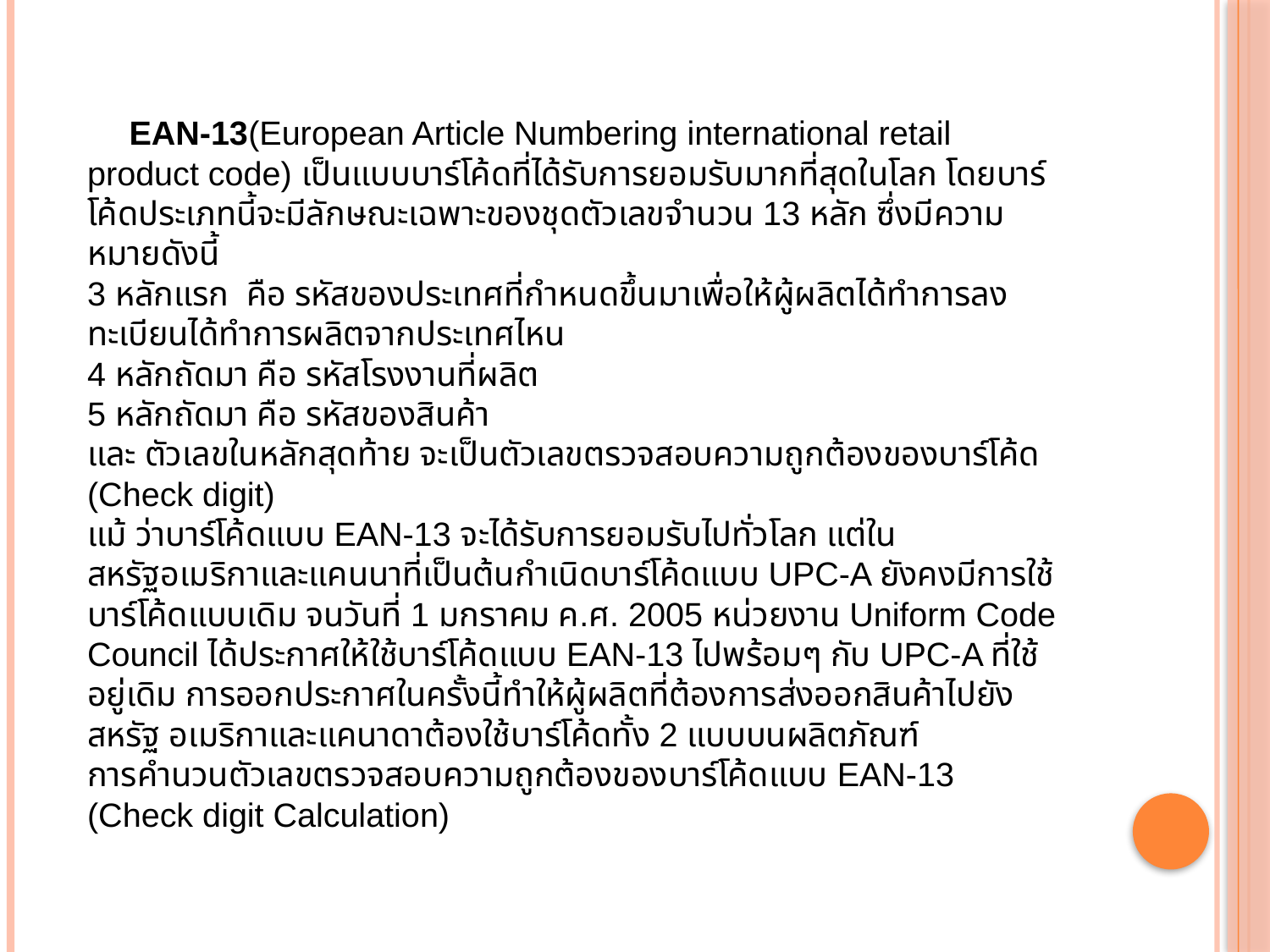

EAN-13(European Article Numbering international retail product code) เป็นแบบบาร์โค้ดที่ได้รับการยอมรับมากที่สุดในโลก โดยบาร์โค้ดประเภทนี้จะมีลักษณะเฉพาะของชุดตัวเลขจำนวน 13 หลัก ซึ่งมีความหมายดังนี้
3 หลักแรก  คือ รหัสของประเทศที่กำหนดขึ้นมาเพื่อให้ผู้ผลิตได้ทำการลงทะเบียนได้ทำการผลิตจากประเทศไหน
4 หลักถัดมา คือ รหัสโรงงานที่ผลิต
5 หลักถัดมา คือ รหัสของสินค้า
และ ตัวเลขในหลักสุดท้าย จะเป็นตัวเลขตรวจสอบความถูกต้องของบาร์โค้ด (Check digit)
แม้ ว่าบาร์โค้ดแบบ EAN-13 จะได้รับการยอมรับไปทั่วโลก แต่ในสหรัฐอเมริกาและแคนนาที่เป็นต้นกำเนิดบาร์โค้ดแบบ UPC-A ยังคงมีการใช้บาร์โค้ดแบบเดิม จนวันที่ 1 มกราคม ค.ศ. 2005 หน่วยงาน Uniform Code Council ได้ประกาศให้ใช้บาร์โค้ดแบบ EAN-13 ไปพร้อมๆ กับ UPC-A ที่ใช้อยู่เดิม การออกประกาศในครั้งนี้ทำให้ผู้ผลิตที่ต้องการส่งออกสินค้าไปยังสหรัฐ อเมริกาและแคนาดาต้องใช้บาร์โค้ดทั้ง 2 แบบบนผลิตภัณฑ์
การคำนวนตัวเลขตรวจสอบความถูกต้องของบาร์โค้ดแบบ EAN-13 (Check digit Calculation)